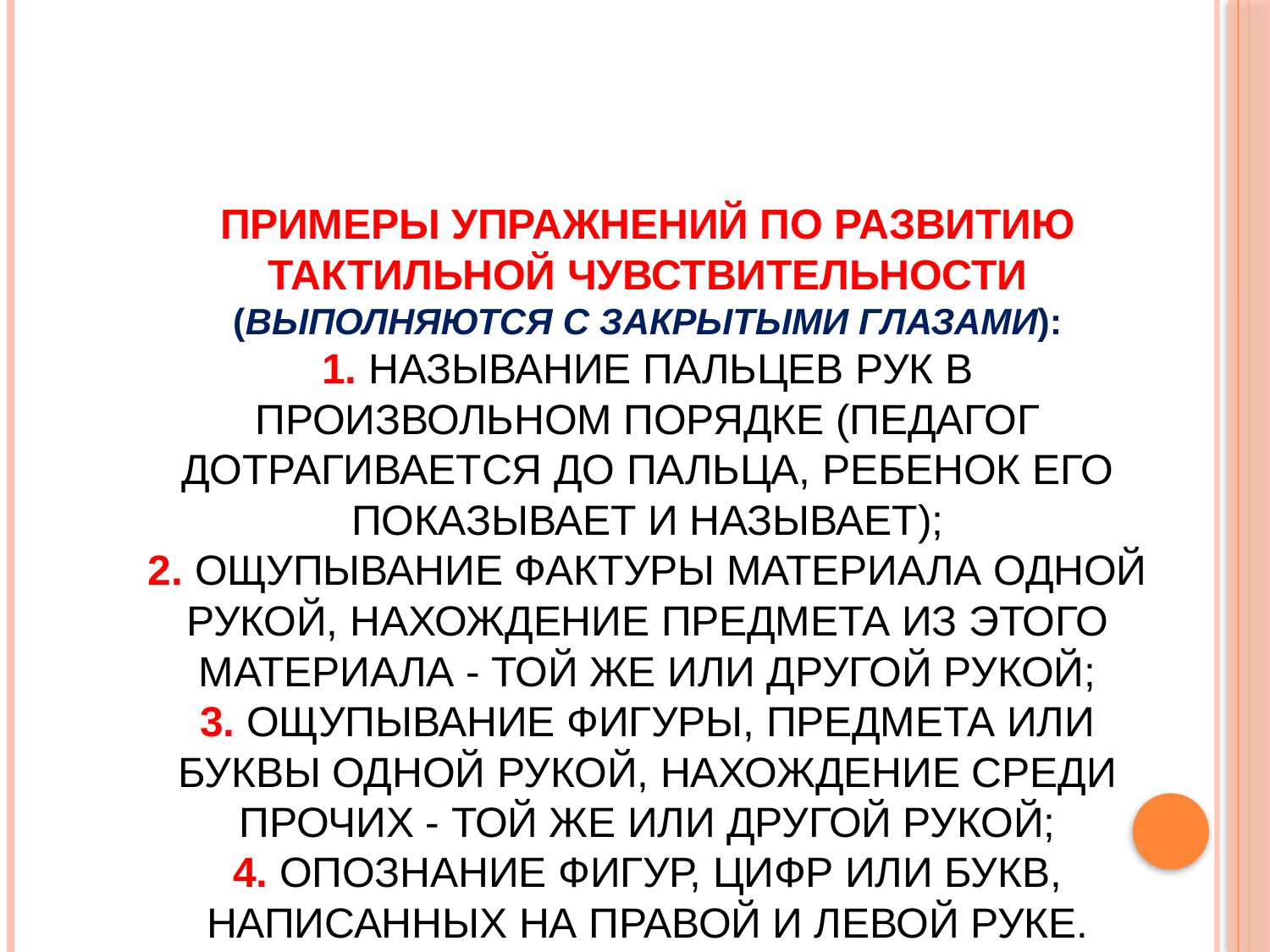

# Примеры упражнений по развитию тактильной чувствительности (выполняются с закрытыми глазами): 1. называние пальцев рук в произвольном порядке (педагог дотрагивается до пальца, ребенок его показывает и называет); 2. ощупывание фактуры материала одной рукой, нахождение предмета из этого материала - той же или другой рукой; 3. ощупывание фигуры, предмета или буквы одной рукой, нахождение среди прочих - той же или другой рукой; 4. опознание фигур, цифр или букв, написанных на правой и левой руке.